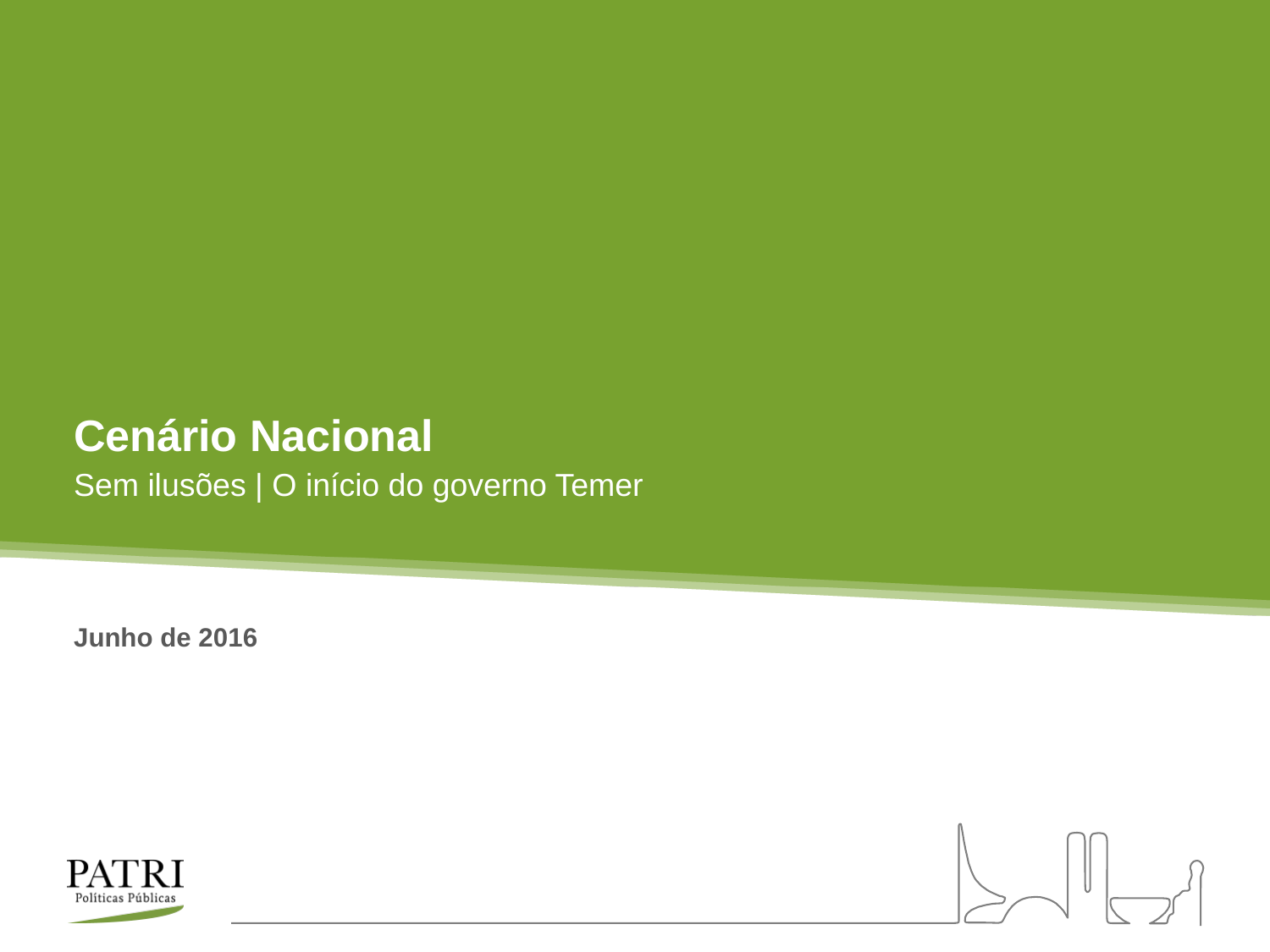

# Cenário Nacional Sem ilusões | O início do governo Temer
Junho de 2016